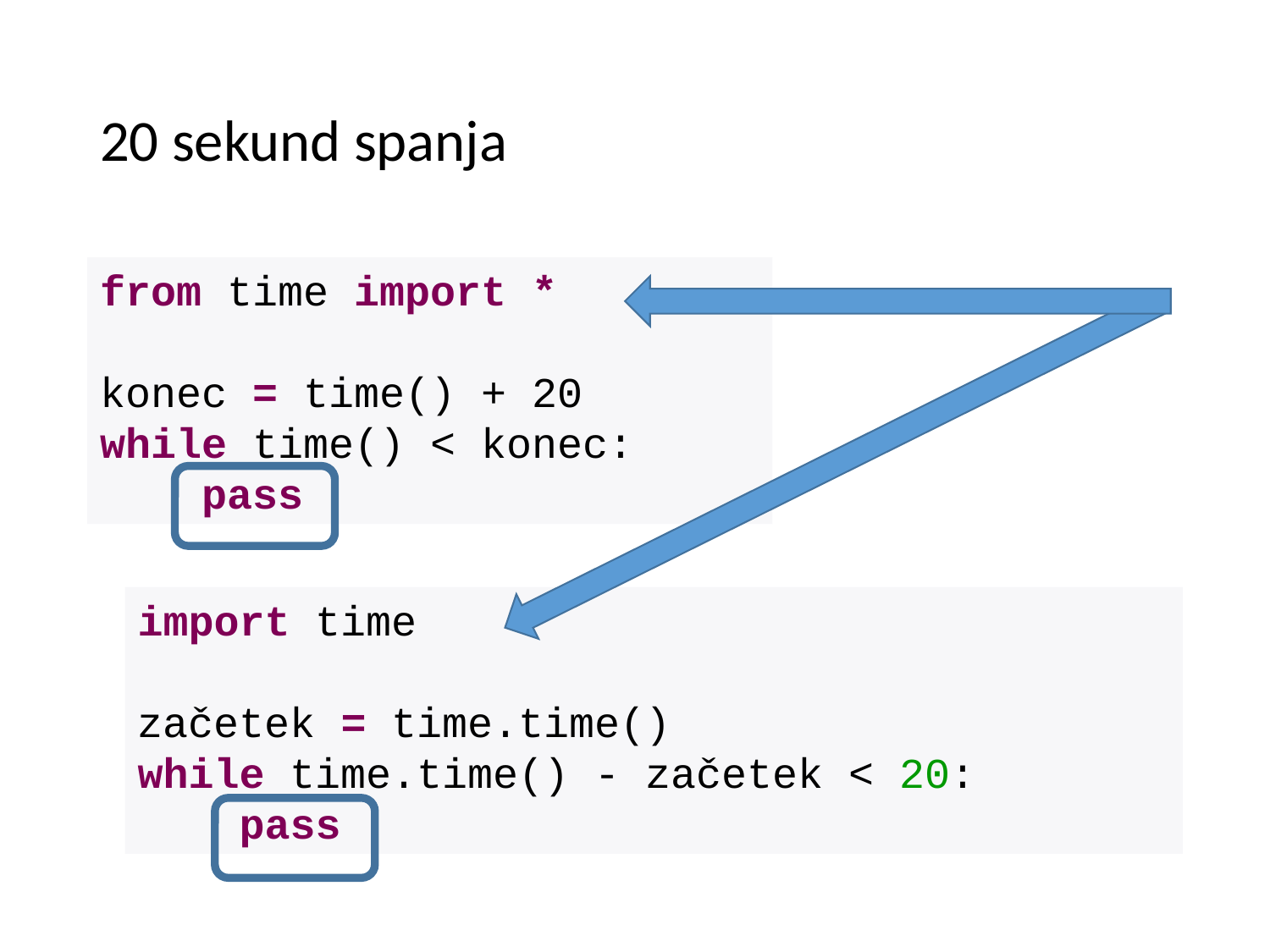

# 20 sekund spanja
from time import *

konec = time() + 20
while time() < konec:
    pass

import time

začetek = time.time()
while time.time() - začetek < 20:
    pass